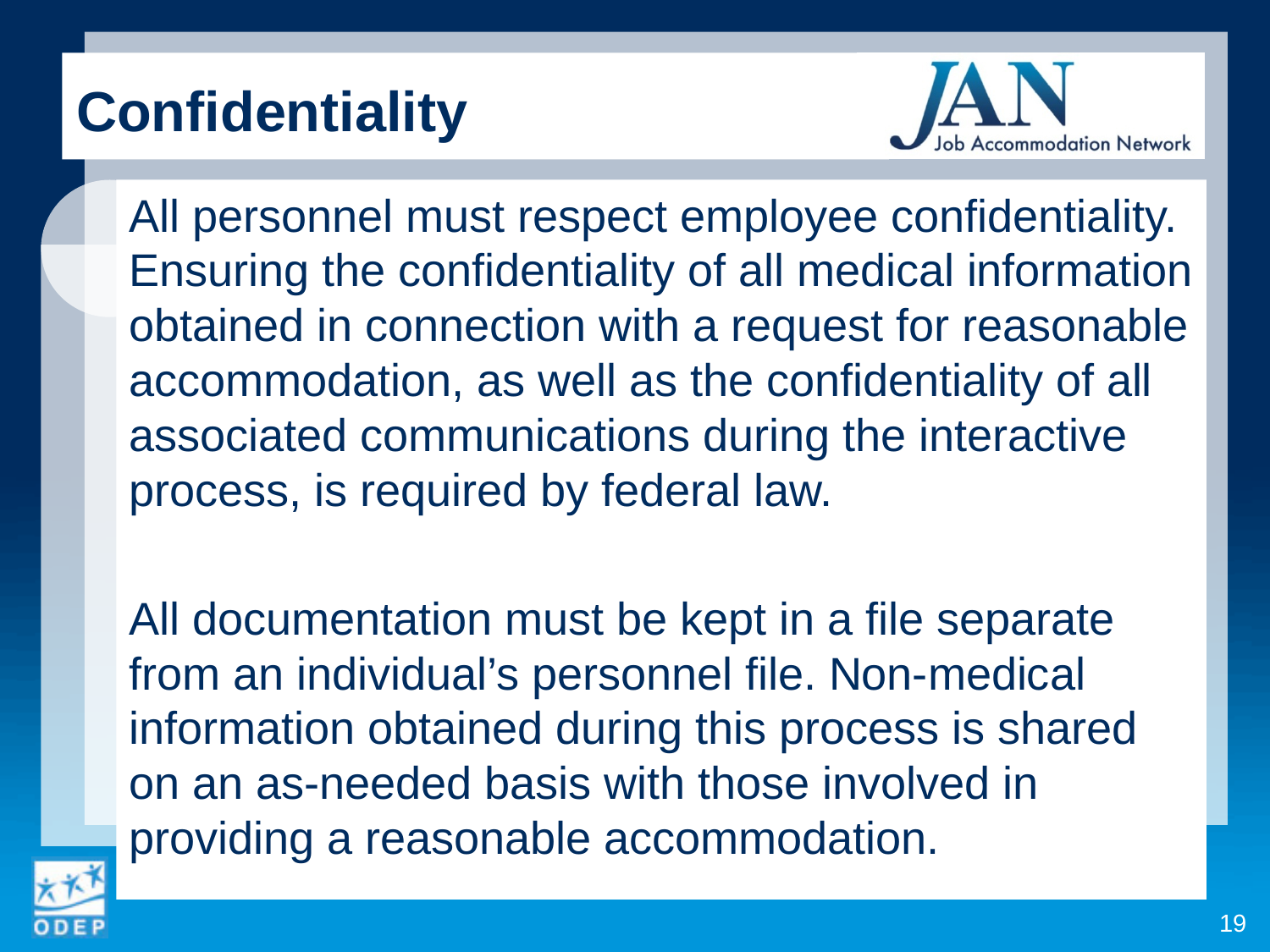

# Confidentiality
All personnel must respect employee confidentiality. Ensuring the confidentiality of all medical information obtained in connection with a request for reasonable accommodation, as well as the confidentiality of all associated communications during the interactive process, is required by federal law.

All documentation must be kept in a file separate from an individual’s personnel file. Non-medical information obtained during this process is shared on an as-needed basis with those involved in providing a reasonable accommodation.
19